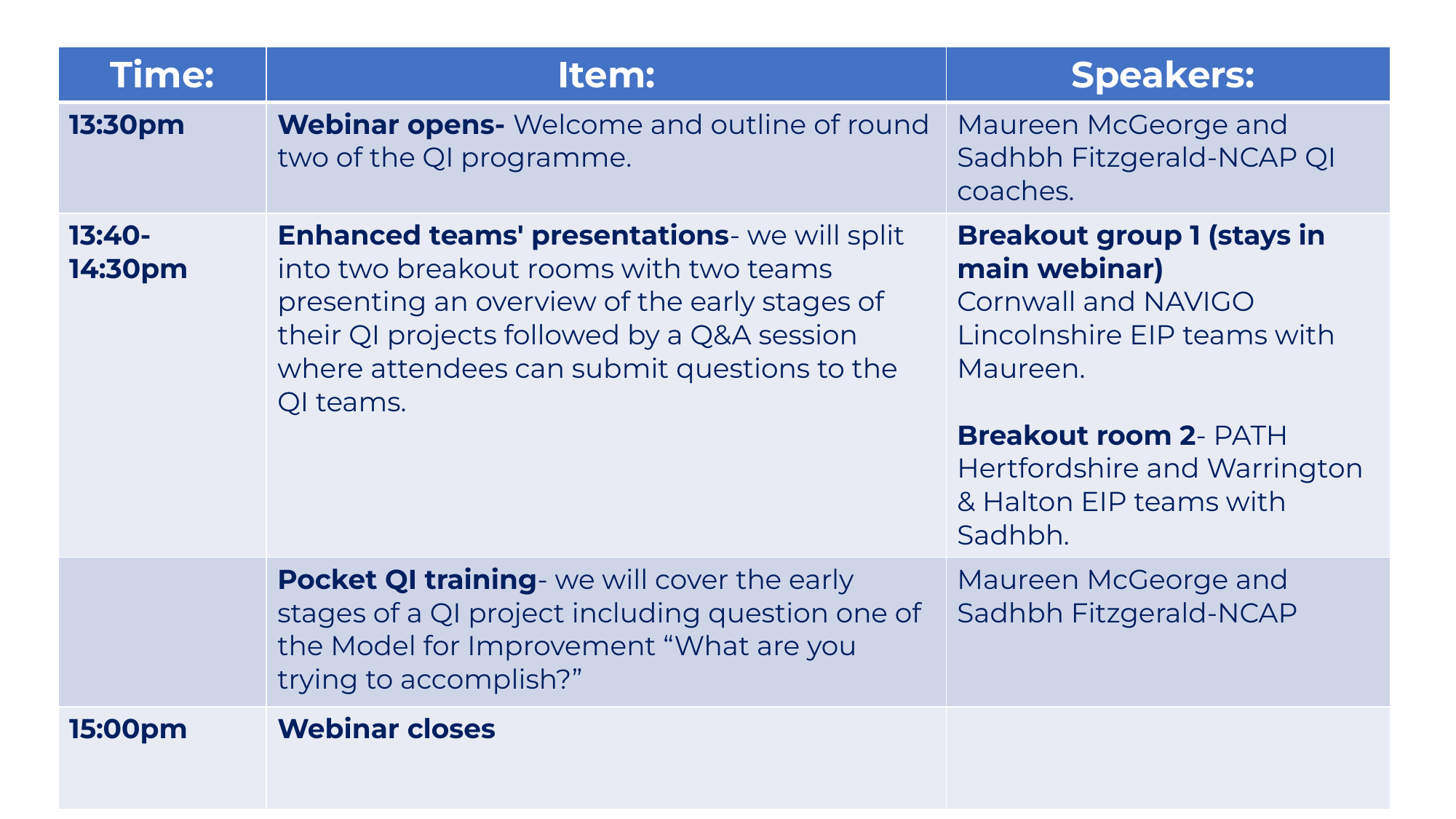

| Time: | Item: | Speakers: |
| --- | --- | --- |
| 13:30pm | Webinar opens- Welcome and outline of round two of the QI programme. | Maureen McGeorge and Sadhbh Fitzgerald-NCAP QI coaches. |
| 13:40-14:30pm | Enhanced teams' presentations- we will split into two breakout rooms with two teams presenting an overview of the early stages of their QI projects followed by a Q&A session where attendees can submit questions to the QI teams. | Breakout group 1 (stays in main webinar) Cornwall and NAVIGO Lincolnshire EIP teams with Maureen. Breakout room 2- PATH Hertfordshire and Warrington & Halton EIP teams with Sadhbh. |
|  | Pocket QI training- we will cover the early stages of a QI project including question one of the Model for Improvement “What are you trying to accomplish?” | Maureen McGeorge and Sadhbh Fitzgerald-NCAP |
| 15:00pm | Webinar closes |  |